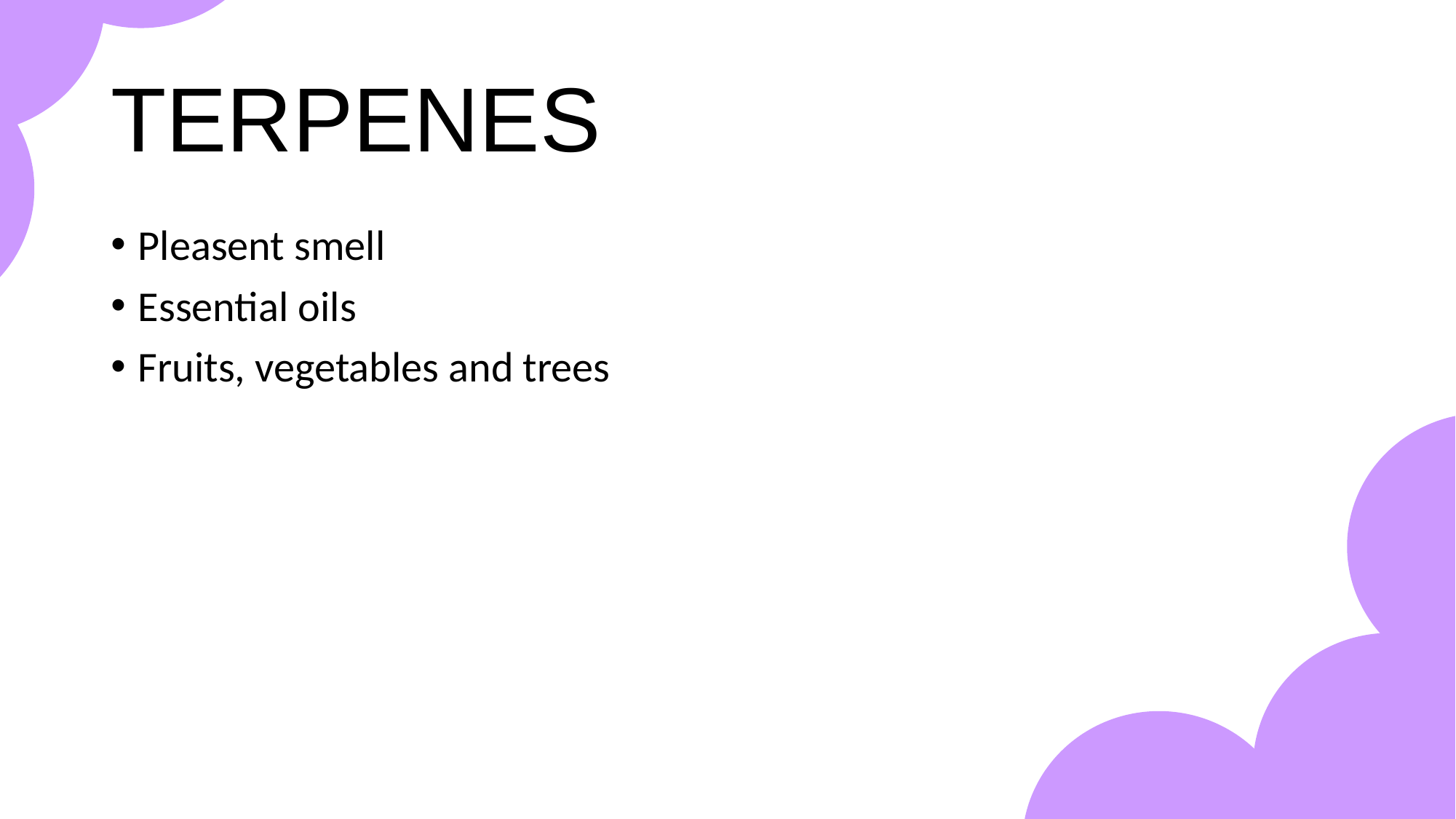

# TERPENES
Pleasent smell
Essential oils
Fruits, vegetables and trees